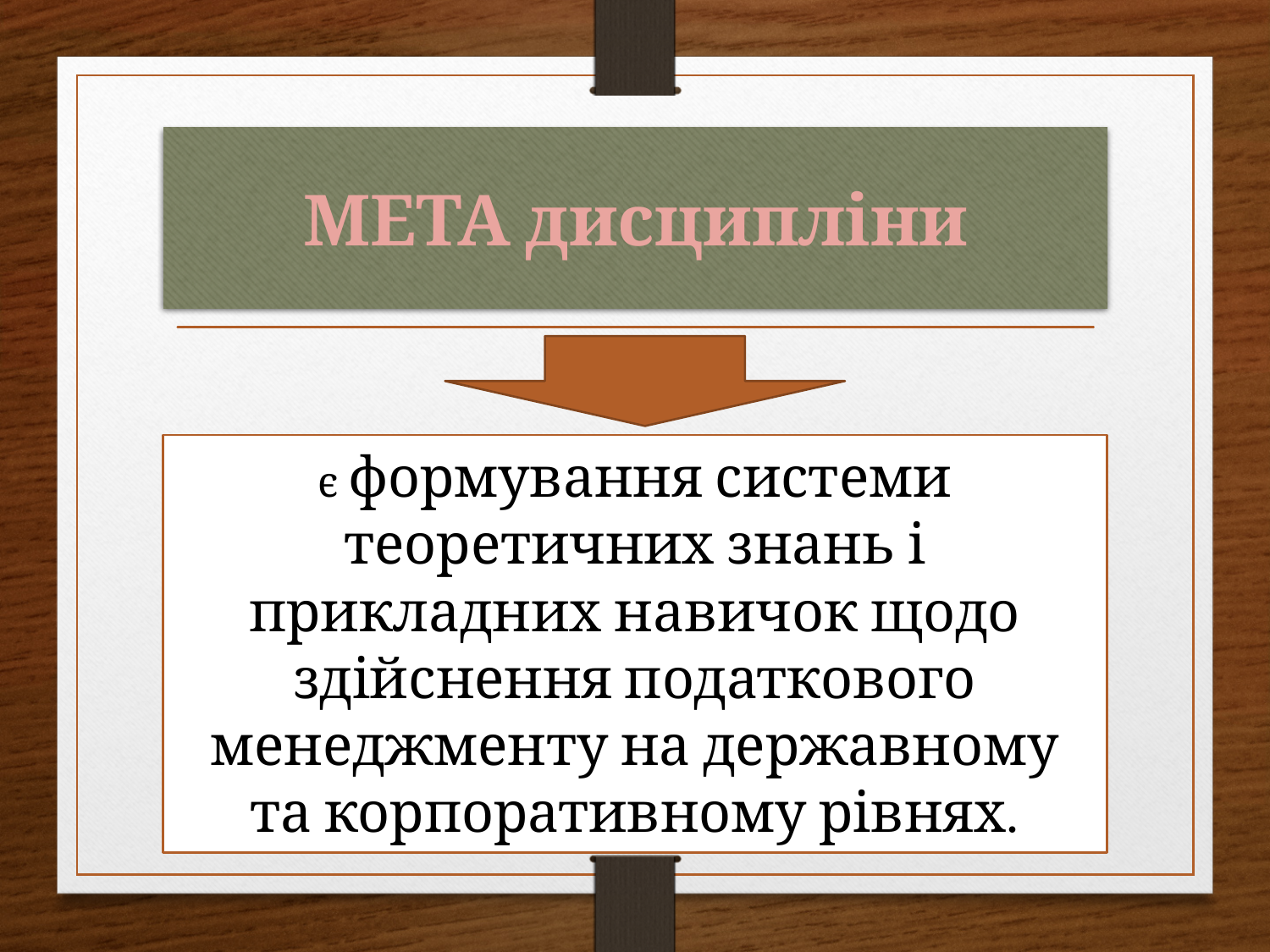

# МЕТА дисципліни

є формування системи теоретичних знань і прикладних навичок щодо здійснення податкового менеджменту на державному та корпоративному рівнях.